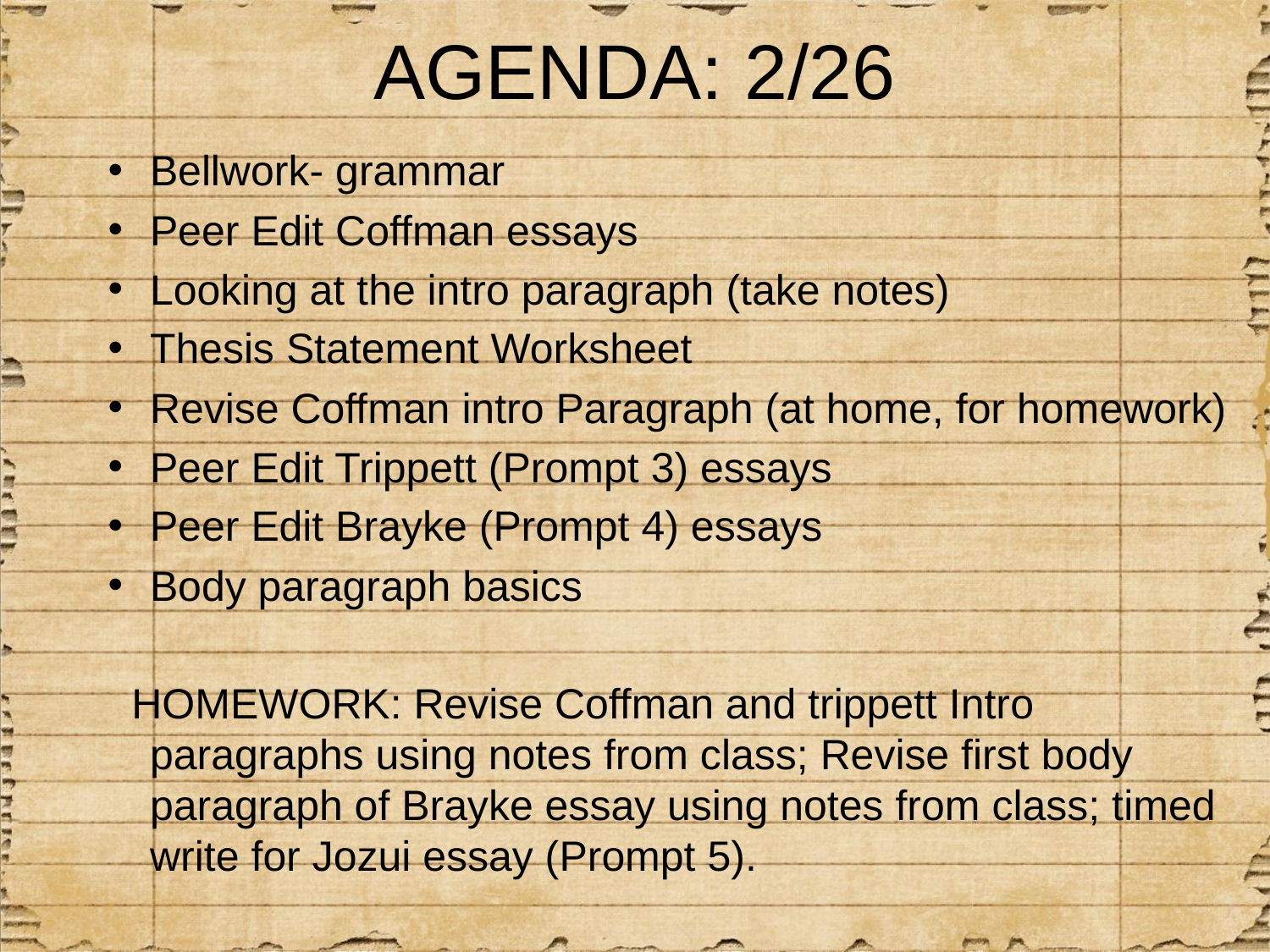

# AGENDA: 2/26
Bellwork- grammar
Peer Edit Coffman essays
Looking at the intro paragraph (take notes)
Thesis Statement Worksheet
Revise Coffman intro Paragraph (at home, for homework)
Peer Edit Trippett (Prompt 3) essays
Peer Edit Brayke (Prompt 4) essays
Body paragraph basics

  HOMEWORK: Revise Coffman and trippett Intro paragraphs using notes from class; Revise first body paragraph of Brayke essay using notes from class; timed write for Jozui essay (Prompt 5).